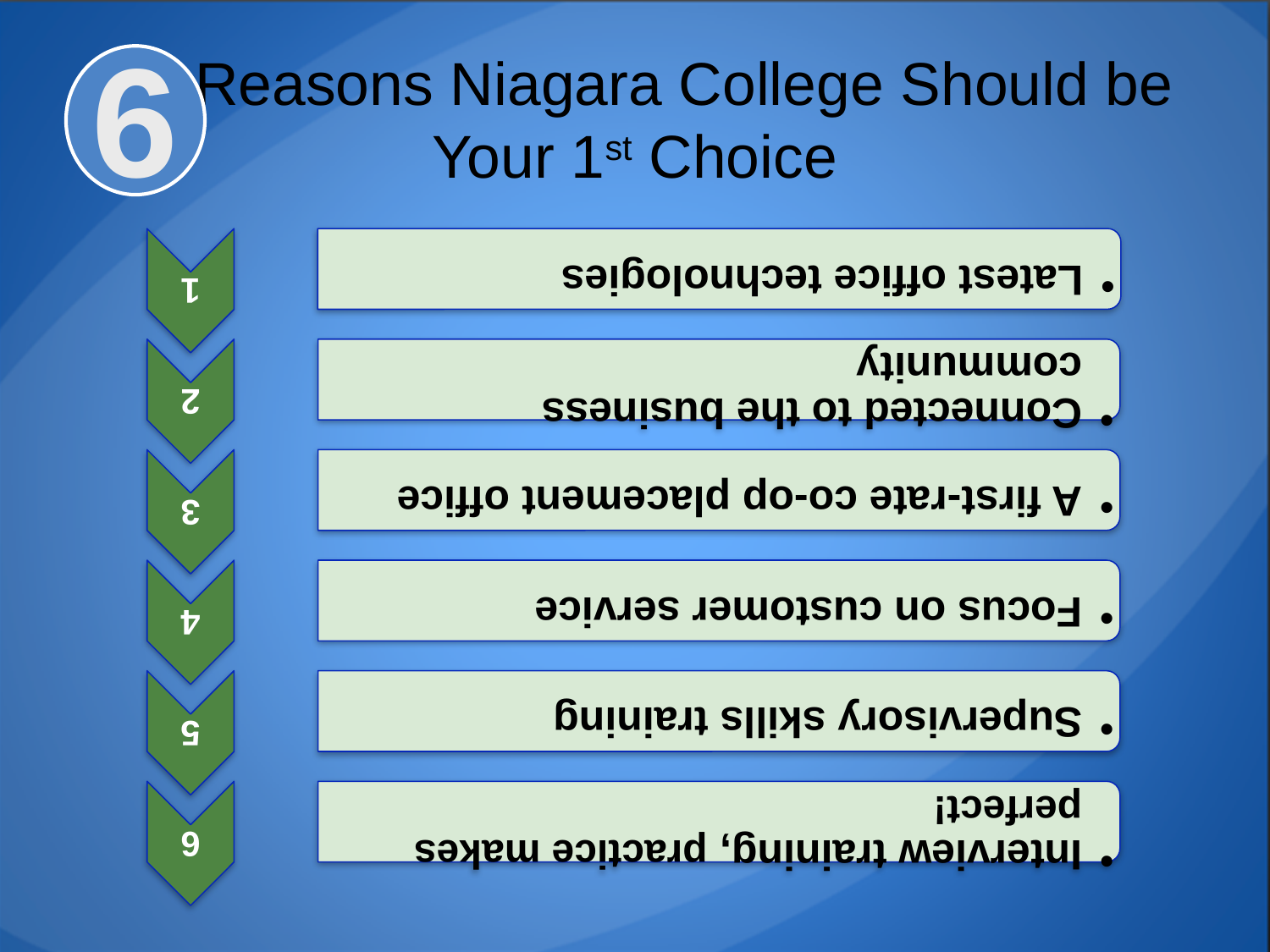

6
# Reasons Niagara College Should be Your 1st Choice

1
Latest office technologies
2
Connected to the business community
3
A first-rate co-op placement office
4
Focus on customer service
5
Supervisory skills training
6
Interview training, practice makes perfect!